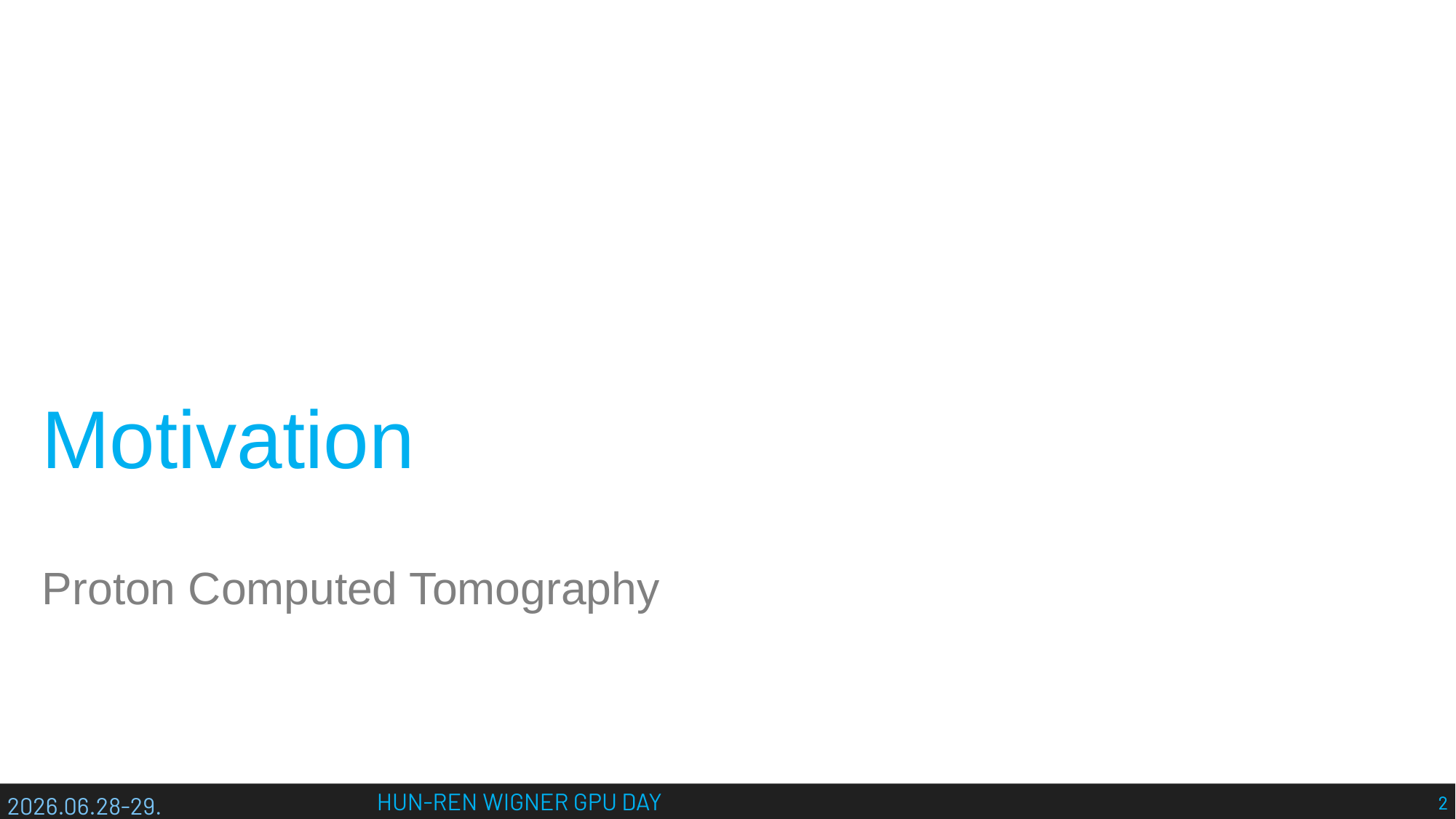

Motivation
# Proton Computed Tomography
2
2026.06.28-29.